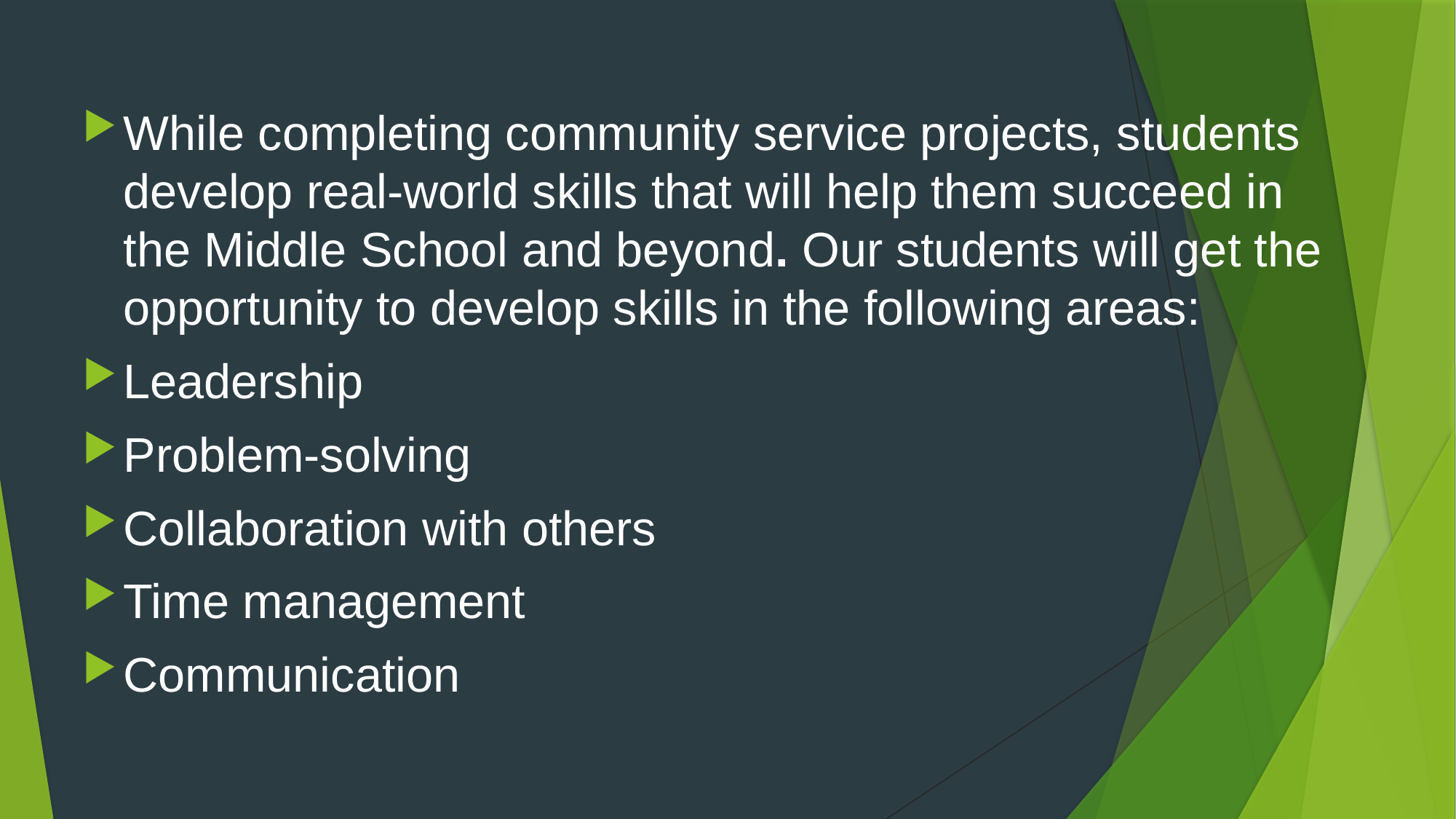

#
While completing community service projects, students develop real-world skills that will help them succeed in the Middle School and beyond. Our students will get the opportunity to develop skills in the following areas:
Leadership
Problem-solving
Collaboration with others
Time management
Communication